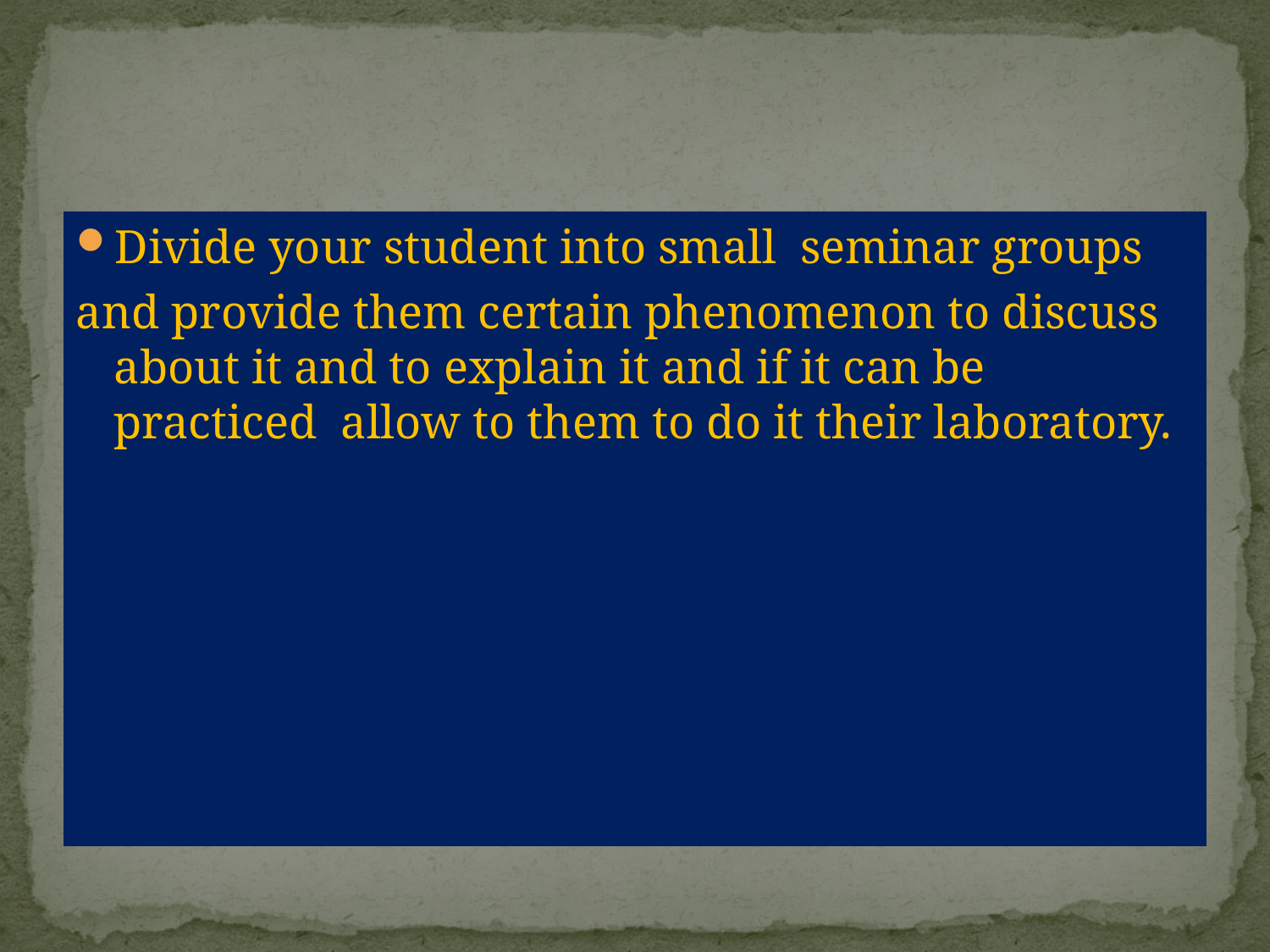

#
Divide your student into small  seminar groups
and provide them certain phenomenon to discuss about it and to explain it and if it can be practiced  allow to them to do it their laboratory.